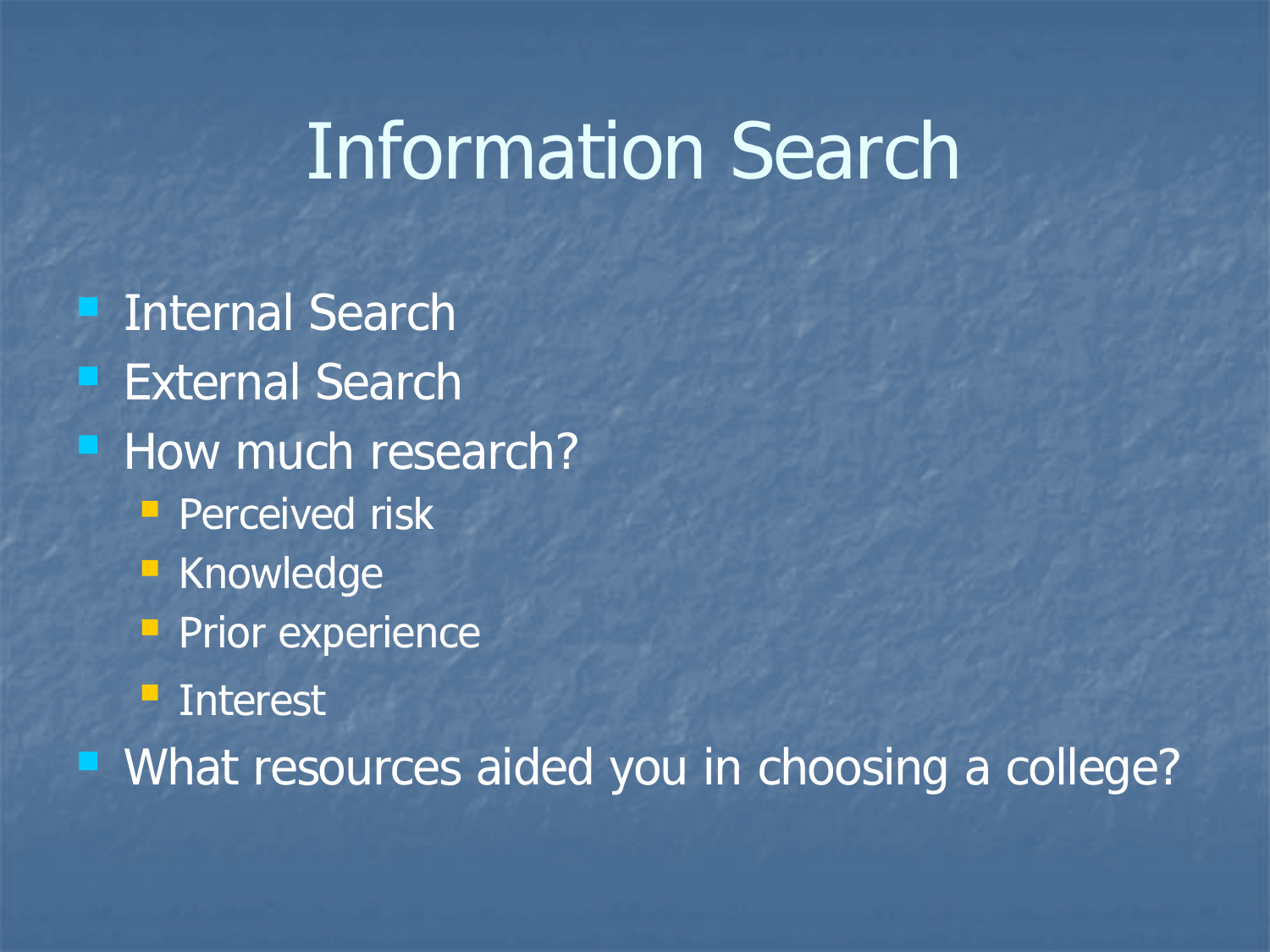

# Information Search
Internal Search
External Search
How much research?
Perceived risk
Knowledge
Prior experience
Interest
What resources aided you in choosing a college?